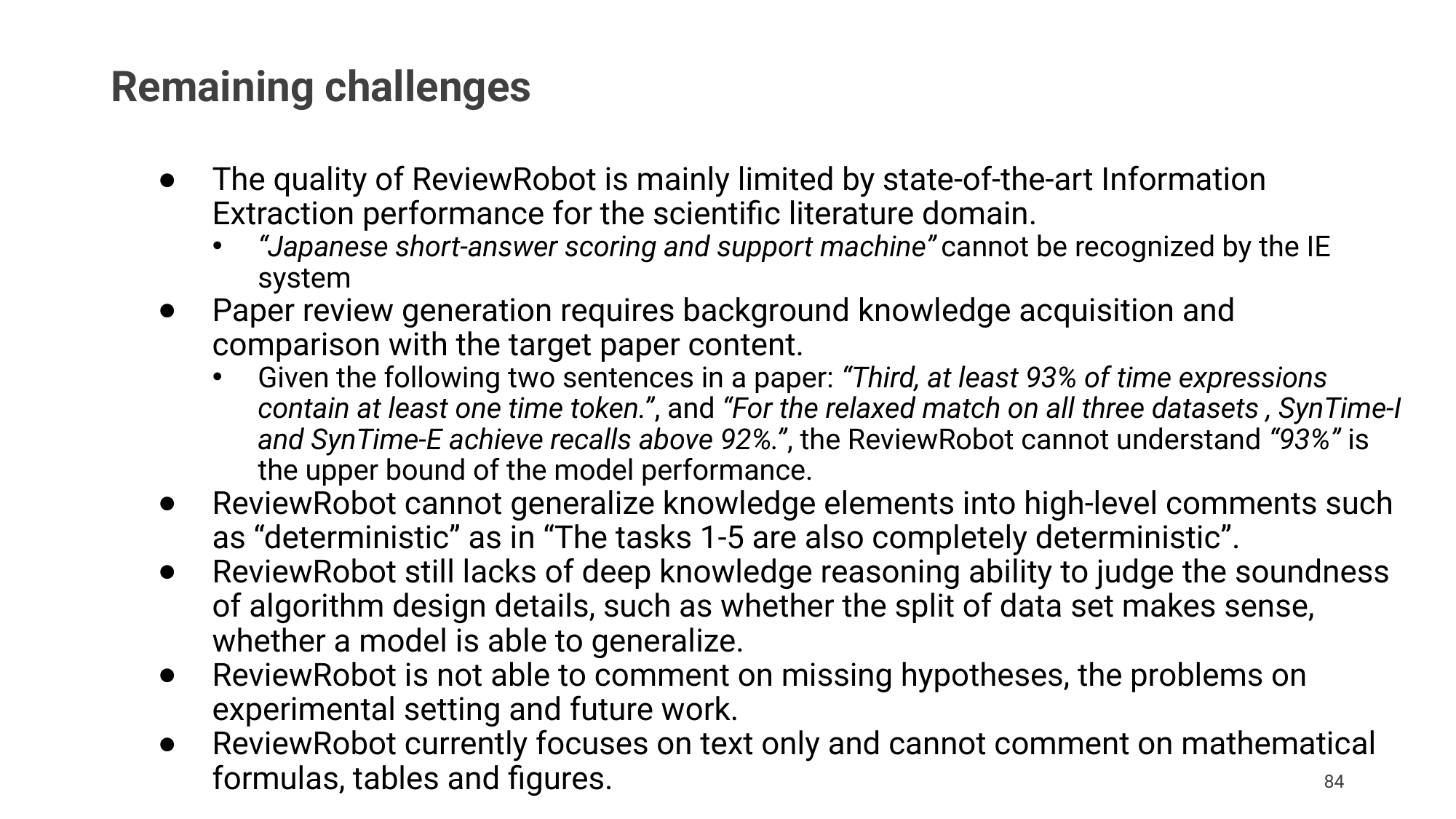

# Remaining challenges

The quality of ReviewRobot is mainly limited by state-of-the-art Information Extraction performance for the scientific literature domain.
“Japanese short-answer scoring and support machine” cannot be recognized by the IE system
Paper review generation requires background knowledge acquisition and comparison with the target paper content.
Given the following two sentences in a paper: “Third, at least 93% of time expressions contain at least one time token.”, and “For the relaxed match on all three datasets , SynTime-I and SynTime-E achieve recalls above 92%.”, the ReviewRobot cannot understand “93%” is the upper bound of the model performance.
ReviewRobot cannot generalize knowledge elements into high-level comments such as “deterministic” as in “The tasks 1-5 are also completely deterministic”.
ReviewRobot still lacks of deep knowledge reasoning ability to judge the soundness of algorithm design details, such as whether the split of data set makes sense, whether a model is able to generalize.
ReviewRobot is not able to comment on missing hypotheses, the problems on experimental setting and future work.
ReviewRobot currently focuses on text only and cannot comment on mathematical formulas, tables and figures.
84